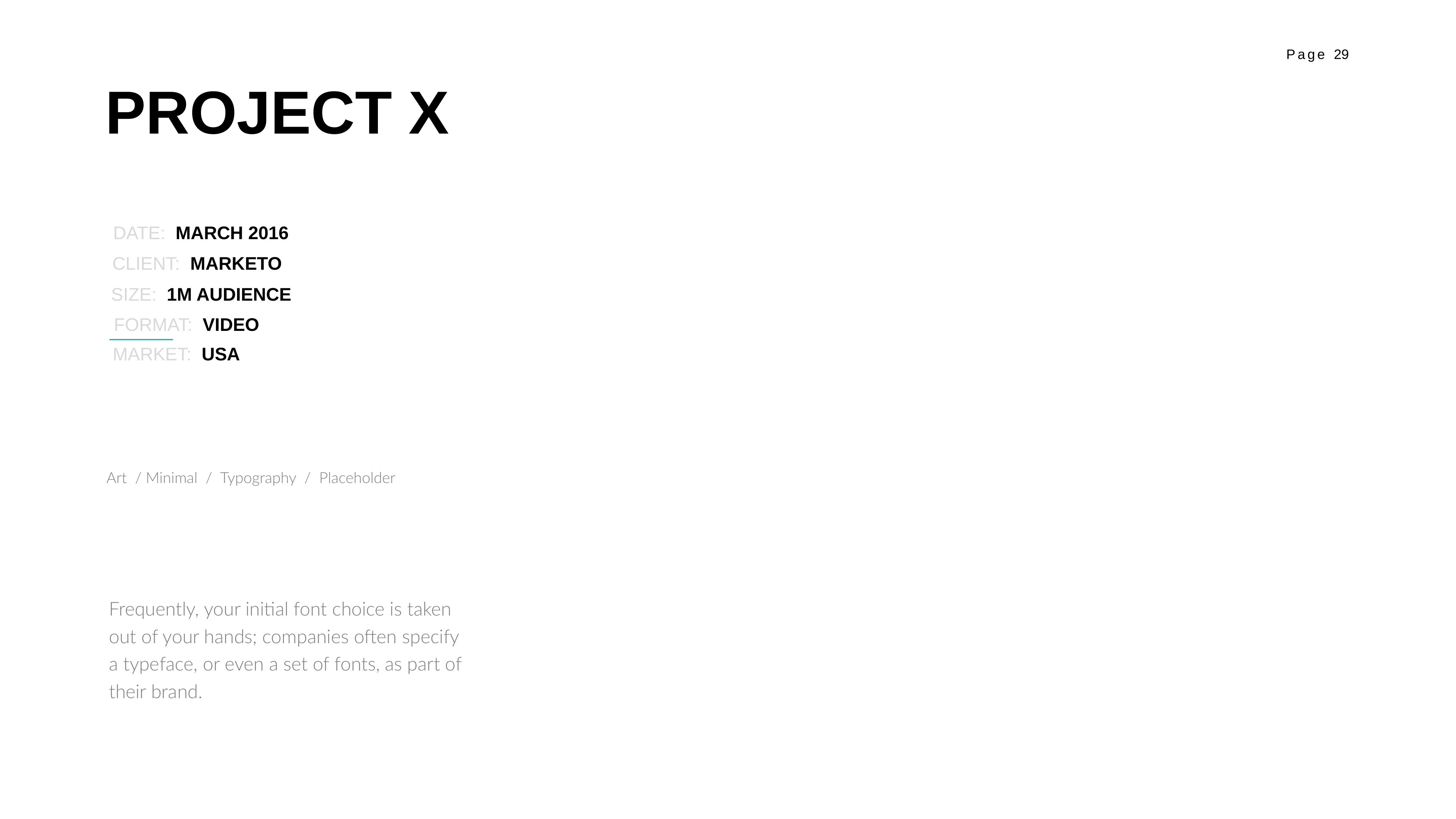

PROJECT X
DATE:  MARCH 2016
CLIENT:  MARKETO
SIZE:  1M AUDIENCE
FORMAT:  VIDEO

MARKET:  USA

Art  / Minimal  /  Typography  /  Placeholder
Frequently, your initial font choice is taken out of your hands; companies often specify a typeface, or even a set of fonts, as part of their brand.